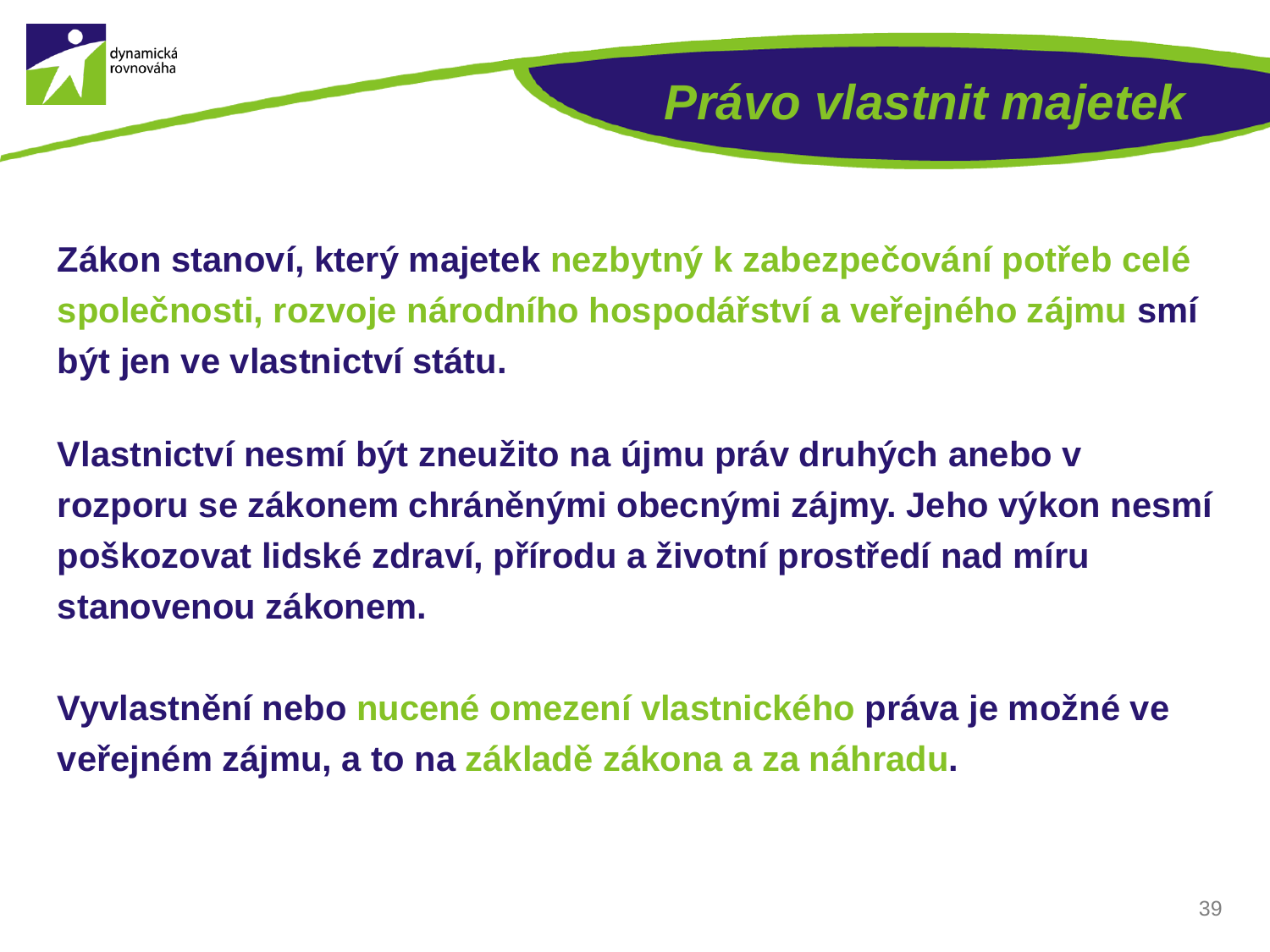

# Právo vlastnit majetek
Zákon stanoví, který majetek nezbytný k zabezpečování potřeb celé společnosti, rozvoje národního hospodářství a veřejného zájmu smí být jen ve vlastnictví státu.
Vlastnictví nesmí být zneužito na újmu práv druhých anebo v rozporu se zákonem chráněnými obecnými zájmy. Jeho výkon nesmí poškozovat lidské zdraví, přírodu a životní prostředí nad míru stanovenou zákonem.
Vyvlastnění nebo nucené omezení vlastnického práva je možné ve veřejném zájmu, a to na základě zákona a za náhradu.
39